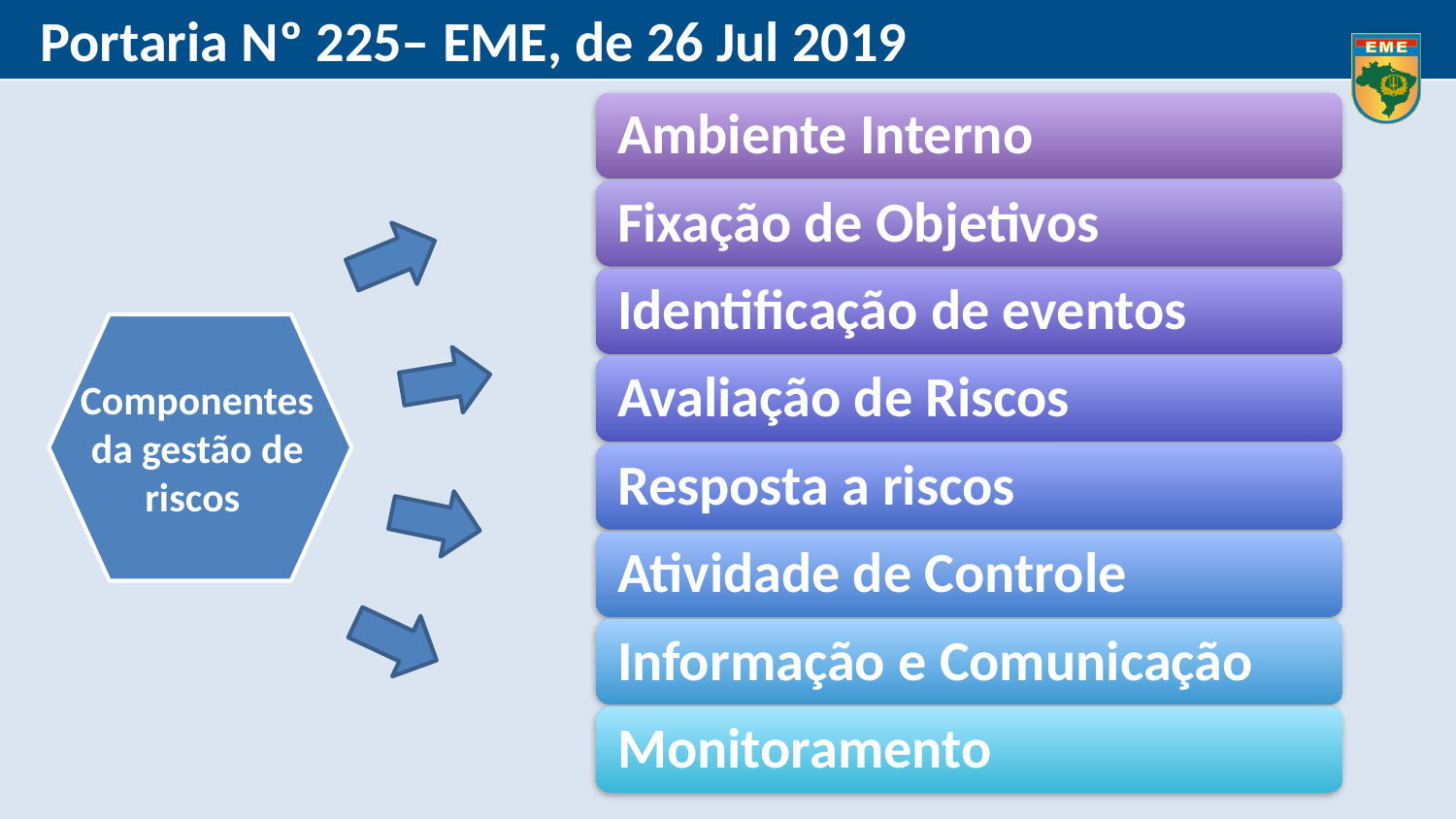

Portaria Nº 225– EME, de 26 Jul 2019
Ambiente Interno
Fixação de Objetivos
Identificação de eventos
Avaliação de Riscos
Resposta a riscos
Atividade de Controle
Informação e Comunicação
Monitoramento

Componentes da gestão de riscos